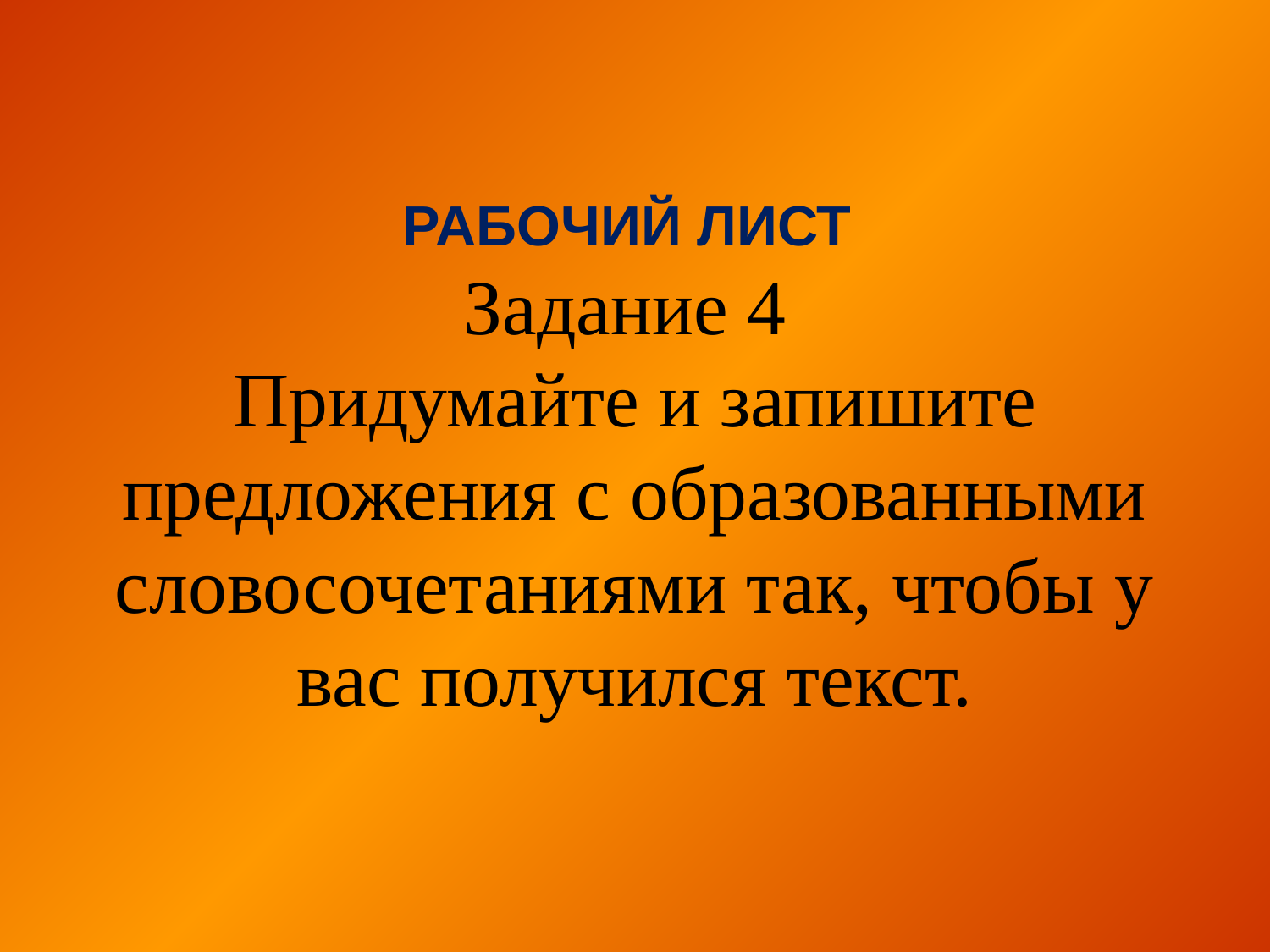

# РАБОЧИЙ ЛИСТ Задание 4 Придумайте и запишите предложения с образованными словосочетаниями так, чтобы у вас получился текст.